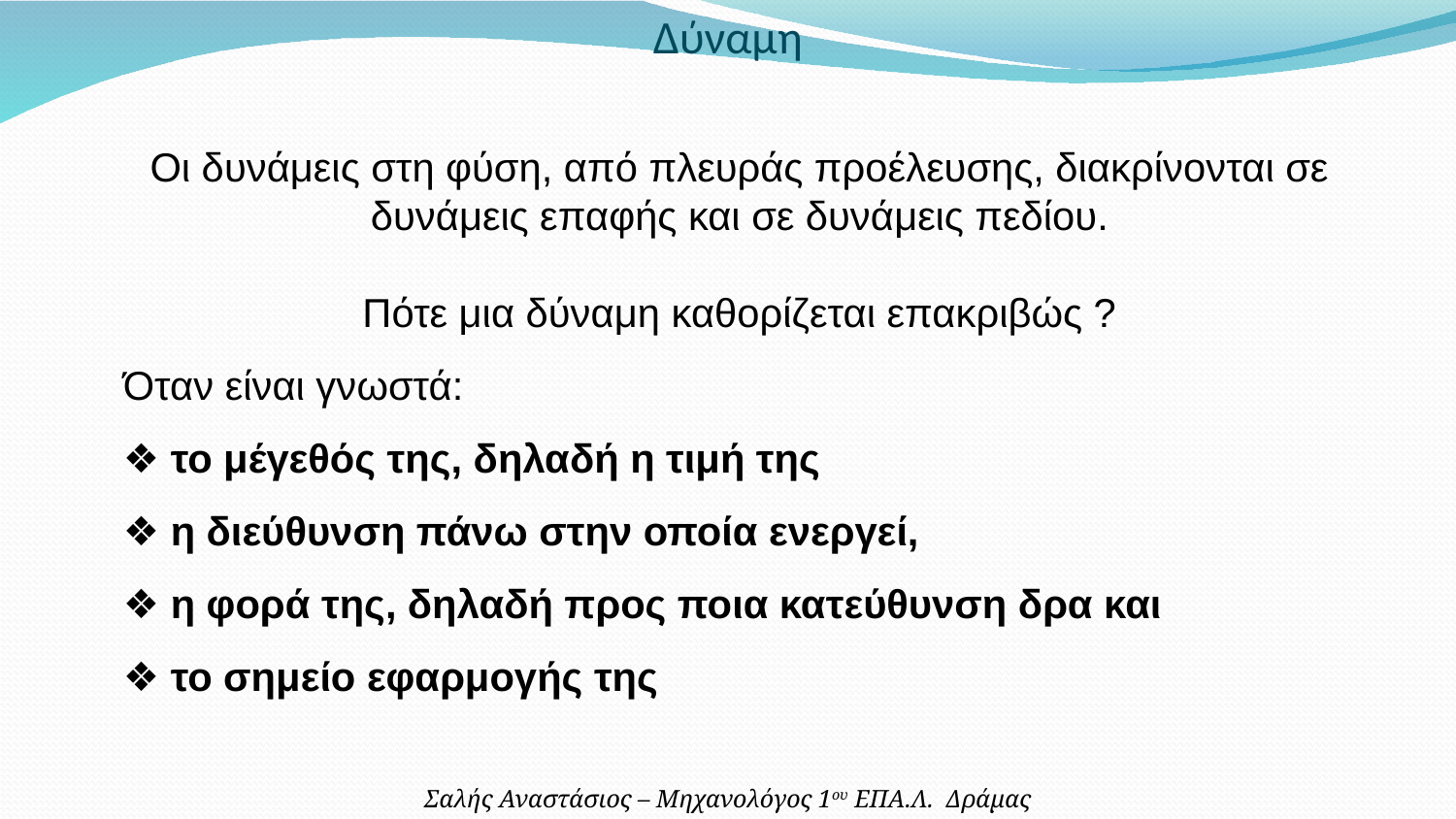

Δύναμη
Οι δυνάμεις στη φύση, από πλευράς προέλευσης, διακρίνονται σε δυνάμεις επαφής και σε δυνάμεις πεδίου.

Πότε μια δύναμη καθορίζεται επακριβώς ?
Όταν είναι γνωστά:
❖ το μέγεθός της, δηλαδή η τιμή της
❖ η διεύθυνση πάνω στην οποία ενεργεί,
❖ η φορά της, δηλαδή προς ποια κατεύθυνση δρα και
❖ το σημείο εφαρμογής της